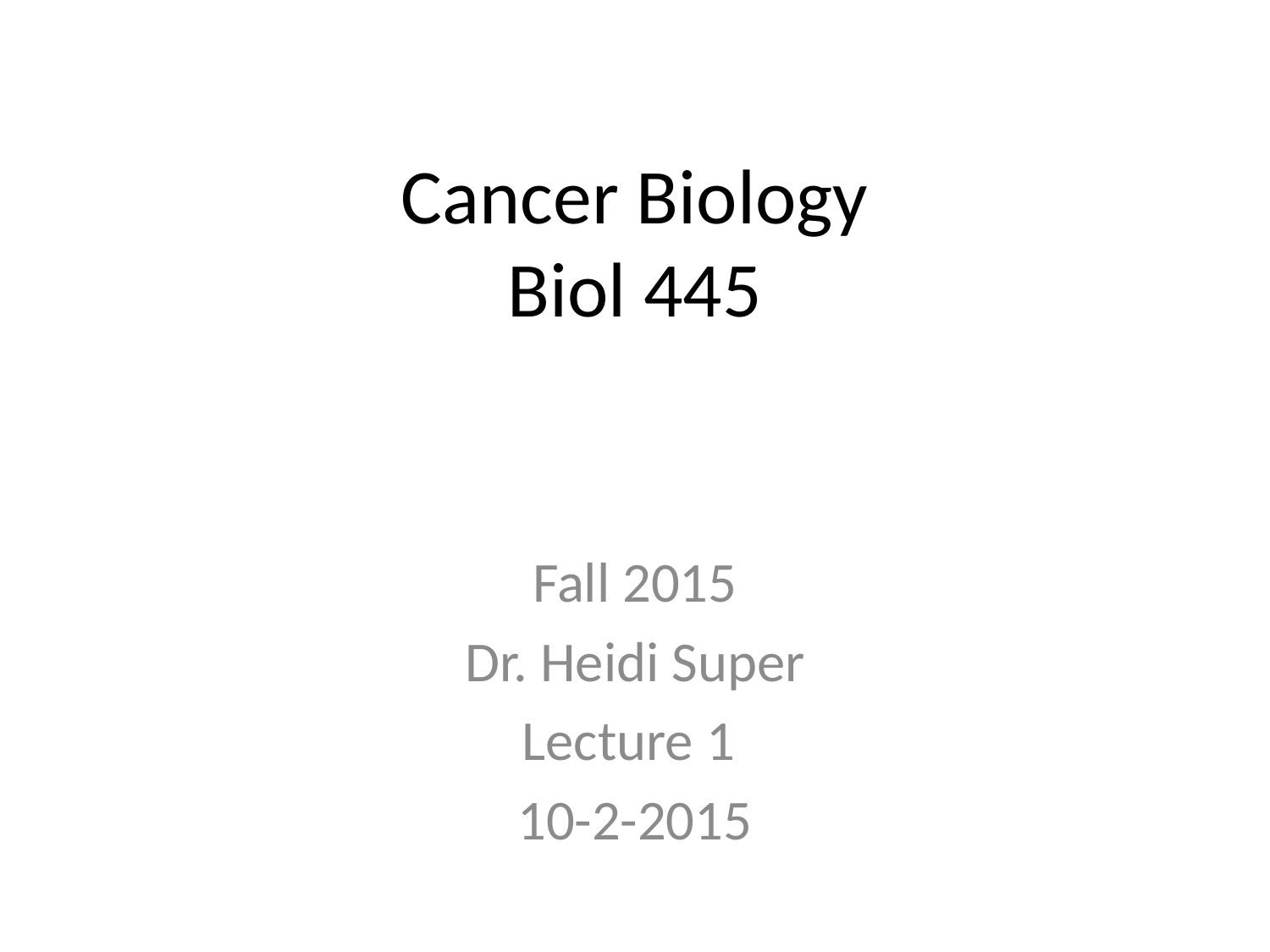

# Cancer Biology Biol 445
Fall 2015
Dr. Heidi Super
Lecture 1
10-2-2015